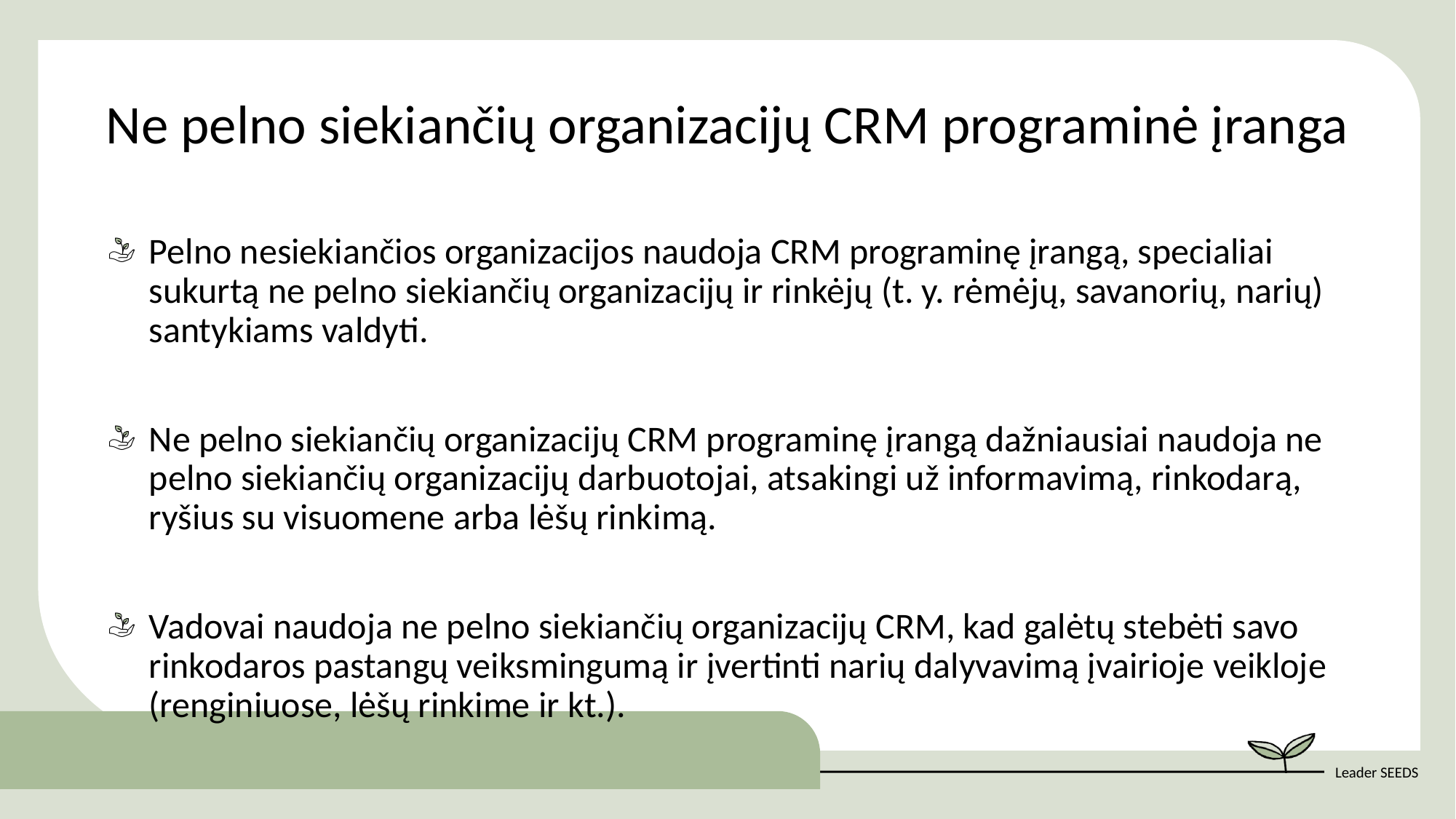

Ne pelno siekiančių organizacijų CRM programinė įranga
Pelno nesiekiančios organizacijos naudoja CRM programinę įrangą, specialiai sukurtą ne pelno siekiančių organizacijų ir rinkėjų (t. y. rėmėjų, savanorių, narių) santykiams valdyti.

Ne pelno siekiančių organizacijų CRM programinę įrangą dažniausiai naudoja ne pelno siekiančių organizacijų darbuotojai, atsakingi už informavimą, rinkodarą, ryšius su visuomene arba lėšų rinkimą.

Vadovai naudoja ne pelno siekiančių organizacijų CRM, kad galėtų stebėti savo rinkodaros pastangų veiksmingumą ir įvertinti narių dalyvavimą įvairioje veikloje (renginiuose, lėšų rinkime ir kt.).